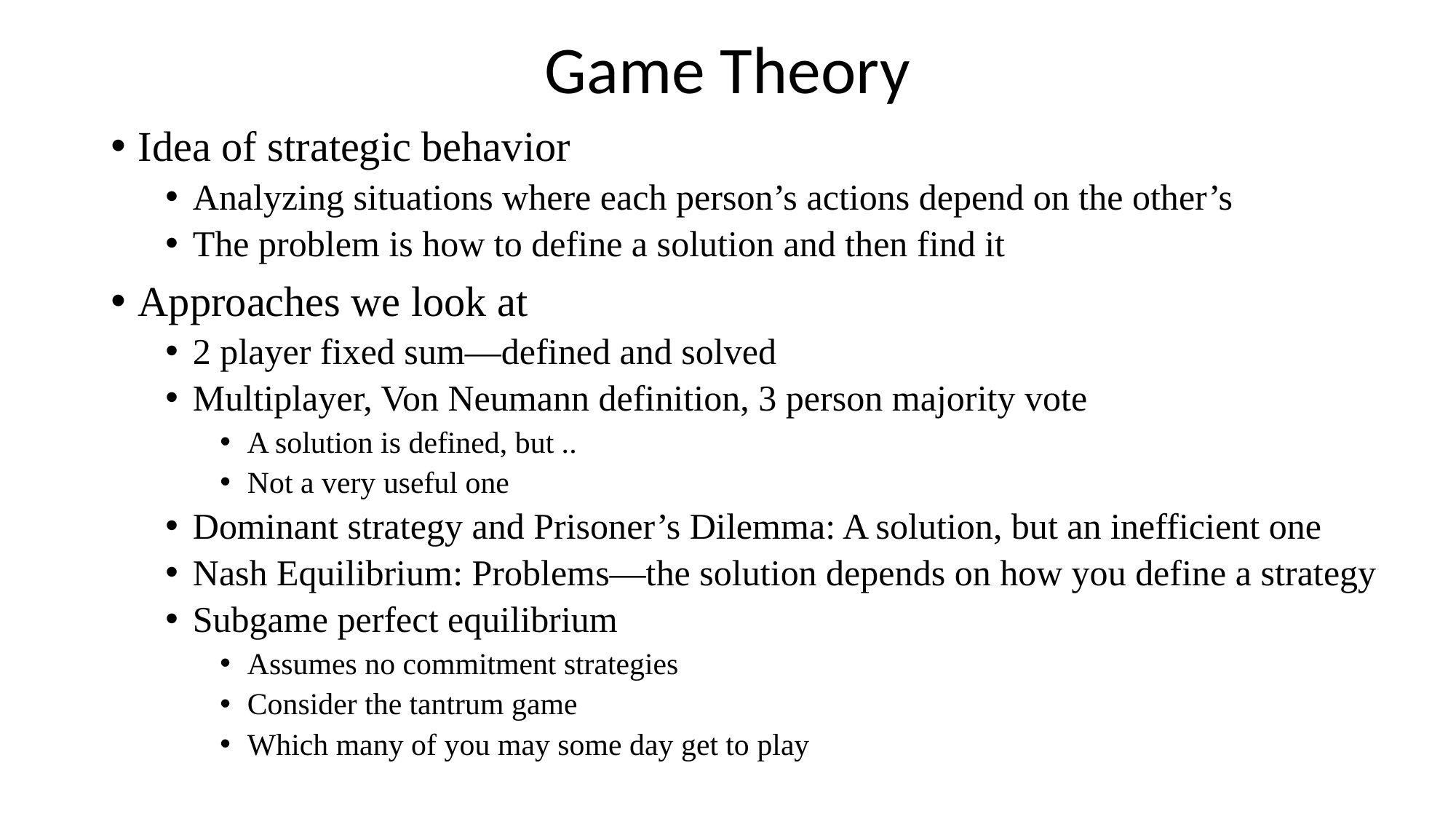

# Game Theory
Idea of strategic behavior
Analyzing situations where each person’s actions depend on the other’s
The problem is how to define a solution and then find it
Approaches we look at
2 player fixed sum—defined and solved
Multiplayer, Von Neumann definition, 3 person majority vote
A solution is defined, but ..
Not a very useful one
Dominant strategy and Prisoner’s Dilemma: A solution, but an inefficient one
Nash Equilibrium: Problems—the solution depends on how you define a strategy
Subgame perfect equilibrium
Assumes no commitment strategies
Consider the tantrum game
Which many of you may some day get to play